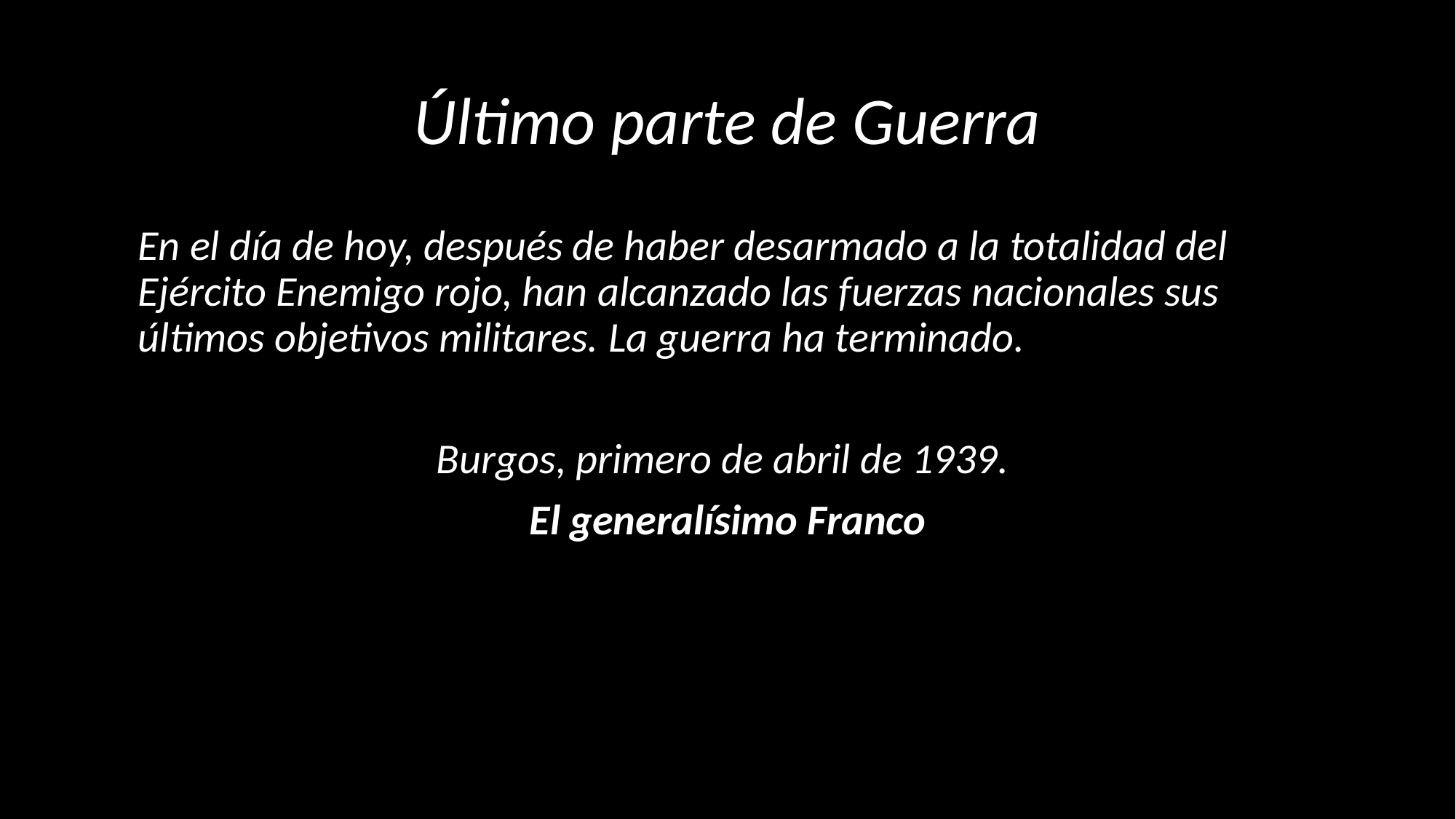

# Último parte de Guerra
	En el día de hoy, después de haber desarmado a la totalidad del Ejército Enemigo rojo, han alcanzado las fuerzas nacionales sus últimos objetivos militares. La guerra ha terminado.

Burgos, primero de abril de 1939.
El generalísimo Franco